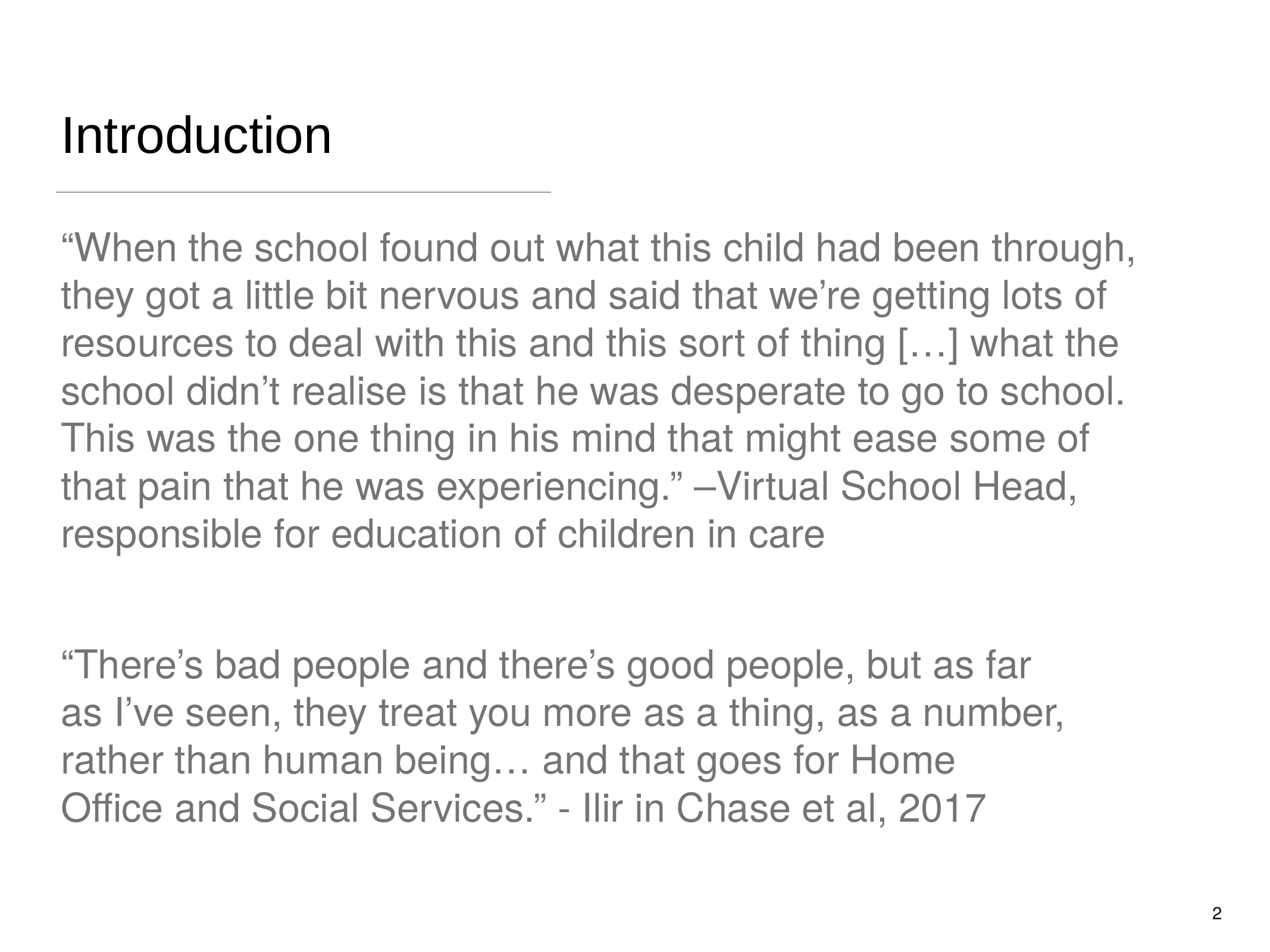

# Introduction
“When the school found out what this child had been through, they got a little bit nervous and said that we’re getting lots of resources to deal with this and this sort of thing […] what the school didn’t realise is that he was desperate to go to school. This was the one thing in his mind that might ease some of that pain that he was experiencing.” –Virtual School Head, responsible for education of children in care

“There’s bad people and there’s good people, but as far
as I’ve seen, they treat you more as a thing, as a number,
rather than human being… and that goes for Home
Office and Social Services.” - Ilir in Chase et al, 2017
2